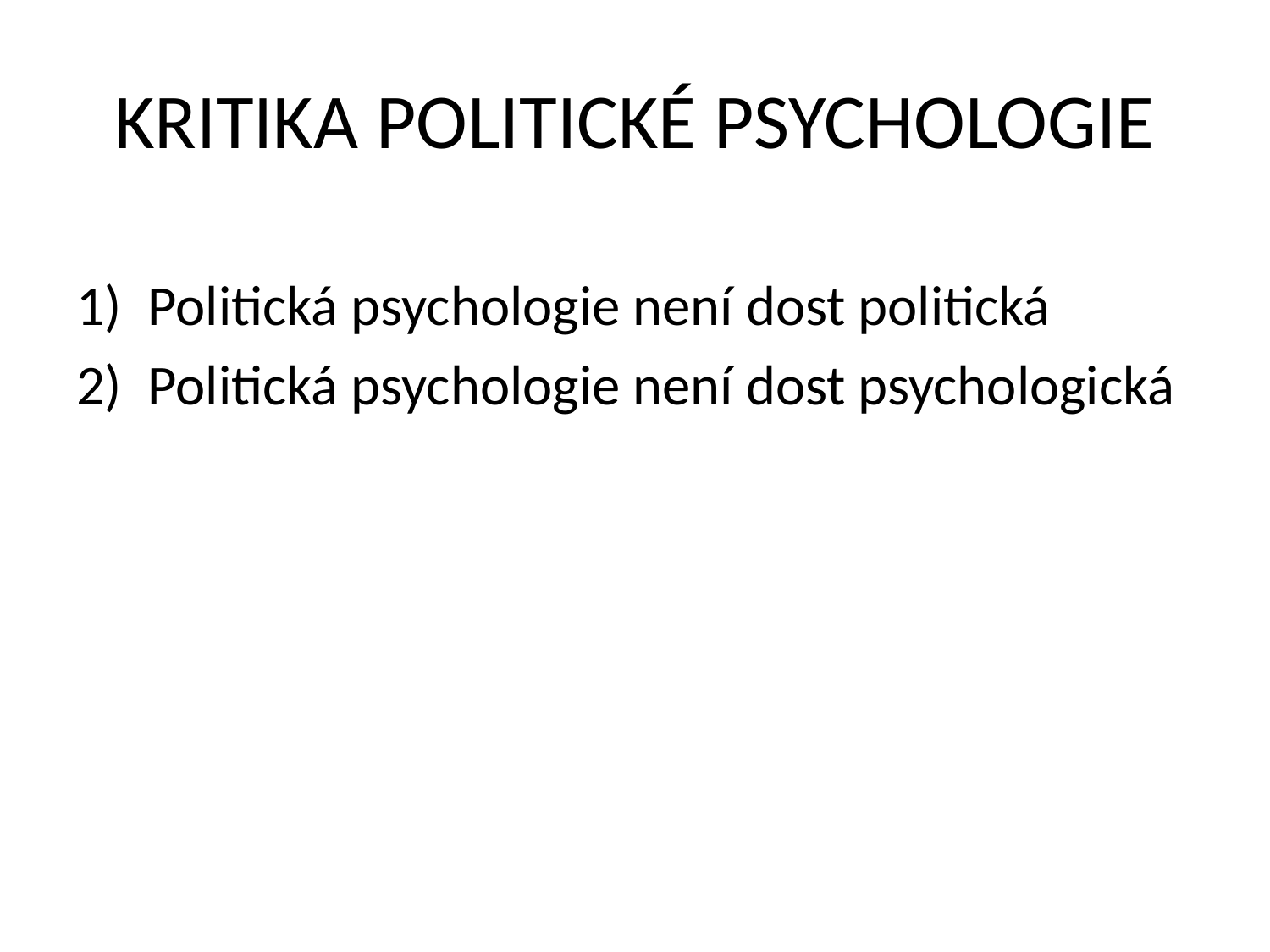

# KRITIKA POLITICKÉ PSYCHOLOGIE
Politická psychologie není dost politická
Politická psychologie není dost psychologická